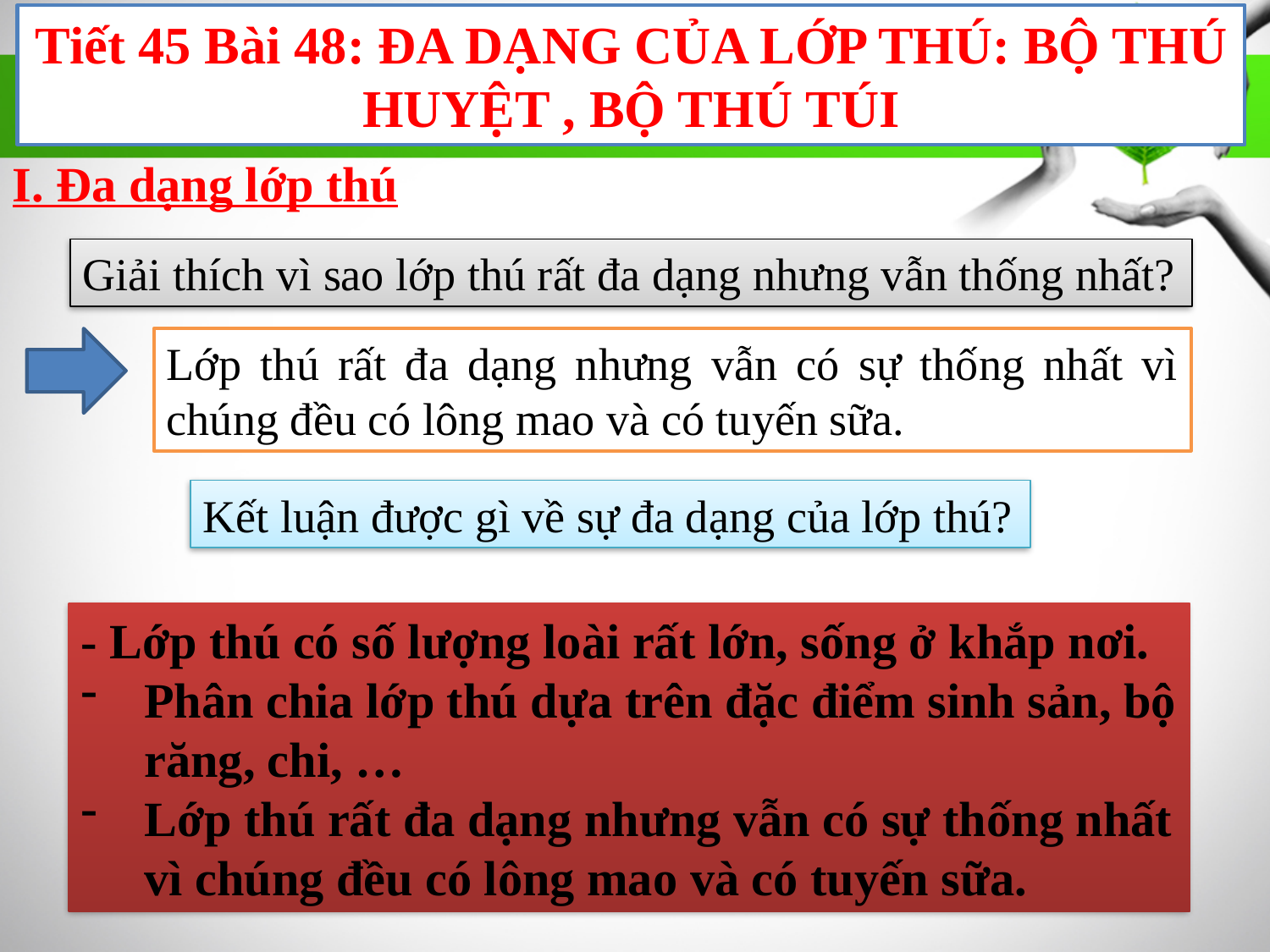

Tiết 45 Bài 48: ĐA DẠNG CỦA LỚP THÚ: BỘ THÚ HUYỆT , BỘ THÚ TÚI
I. Đa dạng lớp thú
Giải thích vì sao lớp thú rất đa dạng nhưng vẫn thống nhất?

Lớp thú rất đa dạng nhưng vẫn có sự thống nhất vì chúng đều có lông mao và có tuyến sữa.
Kết luận được gì về sự đa dạng của lớp thú?
- Lớp thú có số lượng loài rất lớn, sống ở khắp nơi.
Phân chia lớp thú dựa trên đặc điểm sinh sản, bộ răng, chi, …
Lớp thú rất đa dạng nhưng vẫn có sự thống nhất vì chúng đều có lông mao và có tuyến sữa.